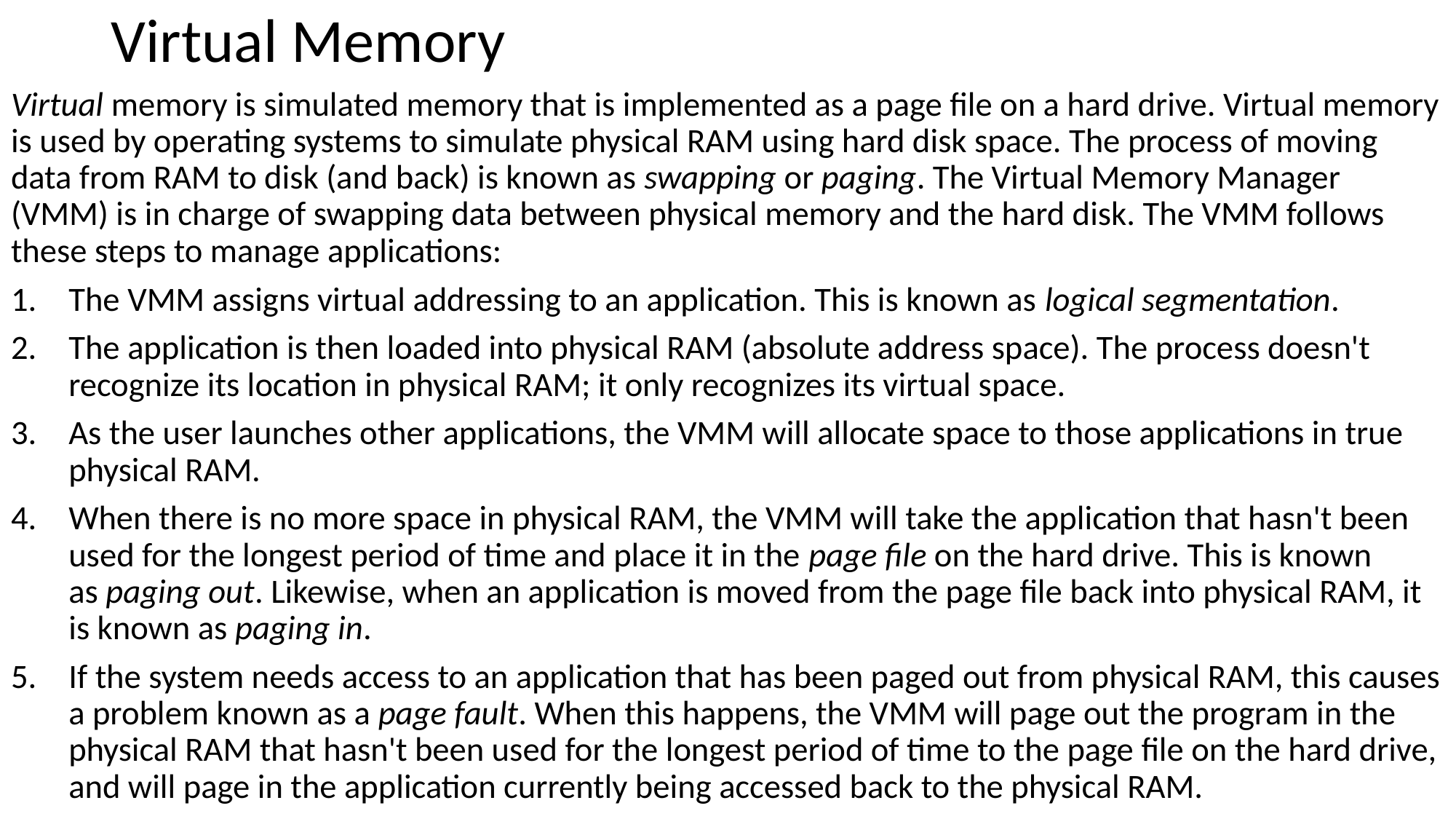

# Virtual Memory
Virtual memory is simulated memory that is implemented as a page file on a hard drive. Virtual memory is used by operating systems to simulate physical RAM using hard disk space. The process of moving data from RAM to disk (and back) is known as swapping or paging. The Virtual Memory Manager (VMM) is in charge of swapping data between physical memory and the hard disk. The VMM follows these steps to manage applications:
The VMM assigns virtual addressing to an application. This is known as logical segmentation.
The application is then loaded into physical RAM (absolute address space). The process doesn't recognize its location in physical RAM; it only recognizes its virtual space.
As the user launches other applications, the VMM will allocate space to those applications in true physical RAM.
When there is no more space in physical RAM, the VMM will take the application that hasn't been used for the longest period of time and place it in the page file on the hard drive. This is known as paging out. Likewise, when an application is moved from the page file back into physical RAM, it is known as paging in.
If the system needs access to an application that has been paged out from physical RAM, this causes a problem known as a page fault. When this happens, the VMM will page out the program in the physical RAM that hasn't been used for the longest period of time to the page file on the hard drive, and will page in the application currently being accessed back to the physical RAM.